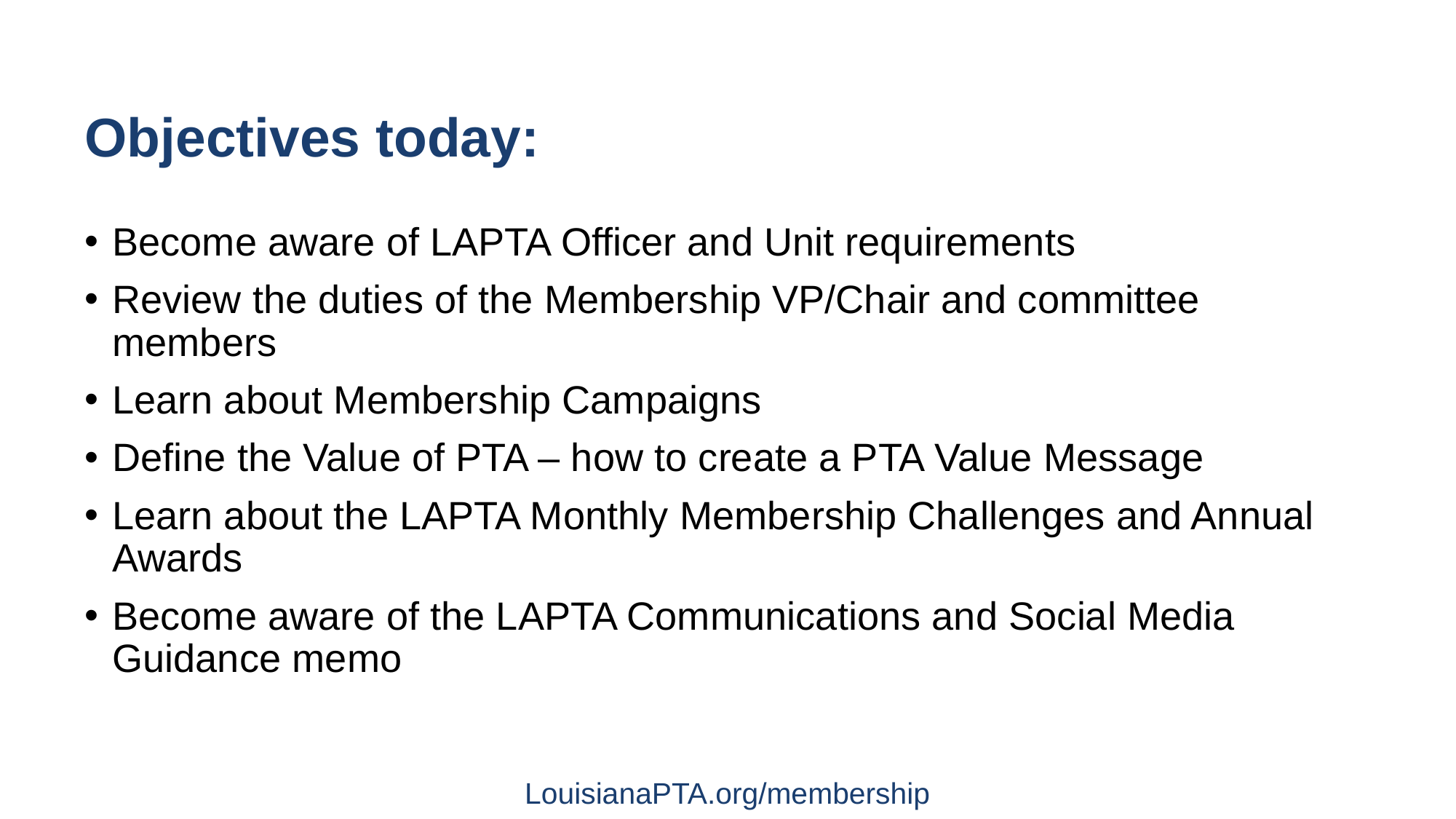

# Objectives today:
Become aware of LAPTA Officer and Unit requirements
Review the duties of the Membership VP/Chair and committee members
Learn about Membership Campaigns
Define the Value of PTA – how to create a PTA Value Message
Learn about the LAPTA Monthly Membership Challenges and Annual Awards
Become aware of the LAPTA Communications and Social Media Guidance memo

LouisianaPTA.org/membership